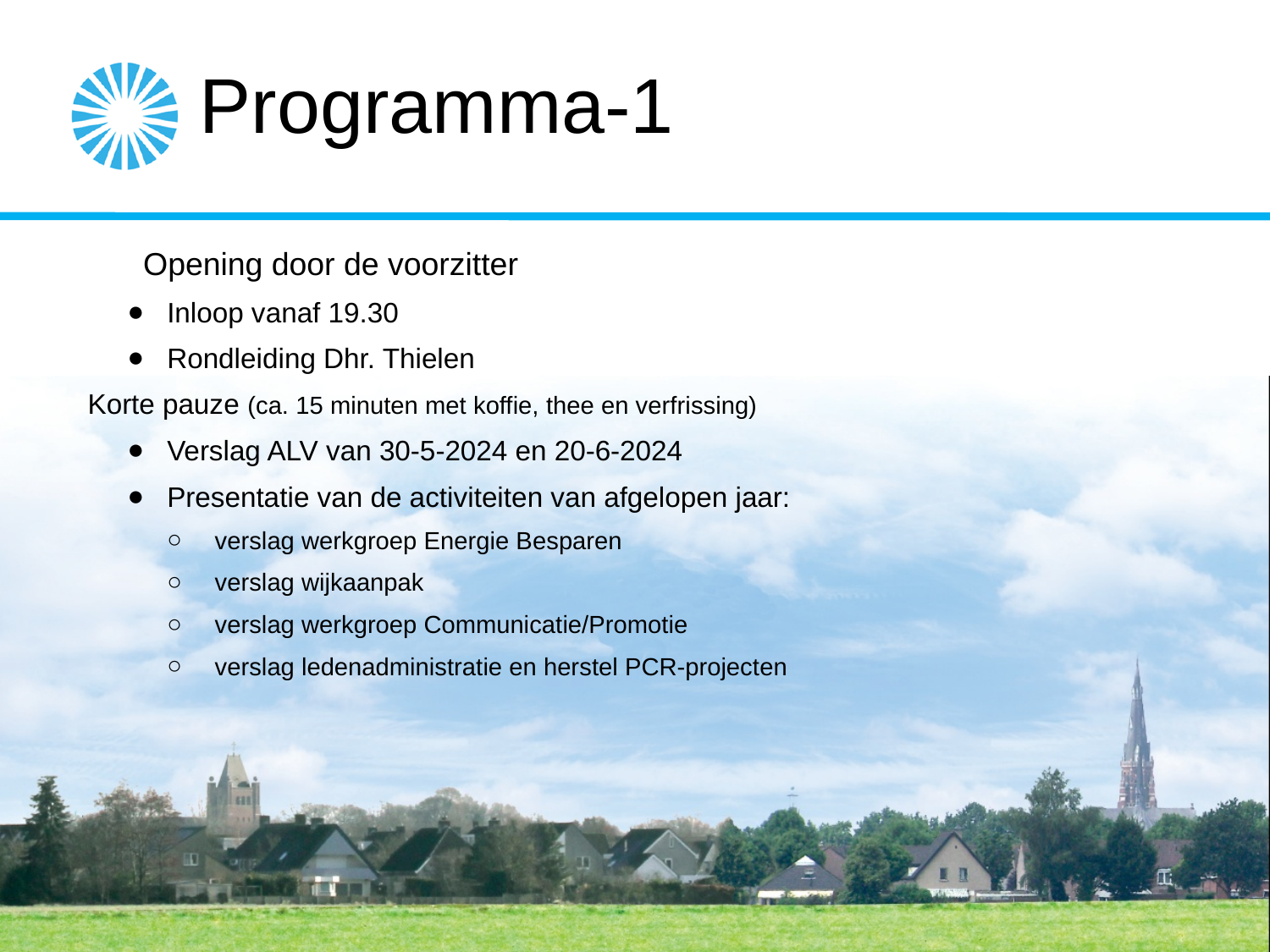

Programma-1

# Opening door de voorzitter
Inloop vanaf 19.30
Rondleiding Dhr. Thielen
Korte pauze (ca. 15 minuten met koffie, thee en verfrissing)
Verslag ALV van 30-5-2024 en 20-6-2024
Presentatie van de activiteiten van afgelopen jaar:
verslag werkgroep Energie Besparen
verslag wijkaanpak
verslag werkgroep Communicatie/Promotie
verslag ledenadministratie en herstel PCR-projecten